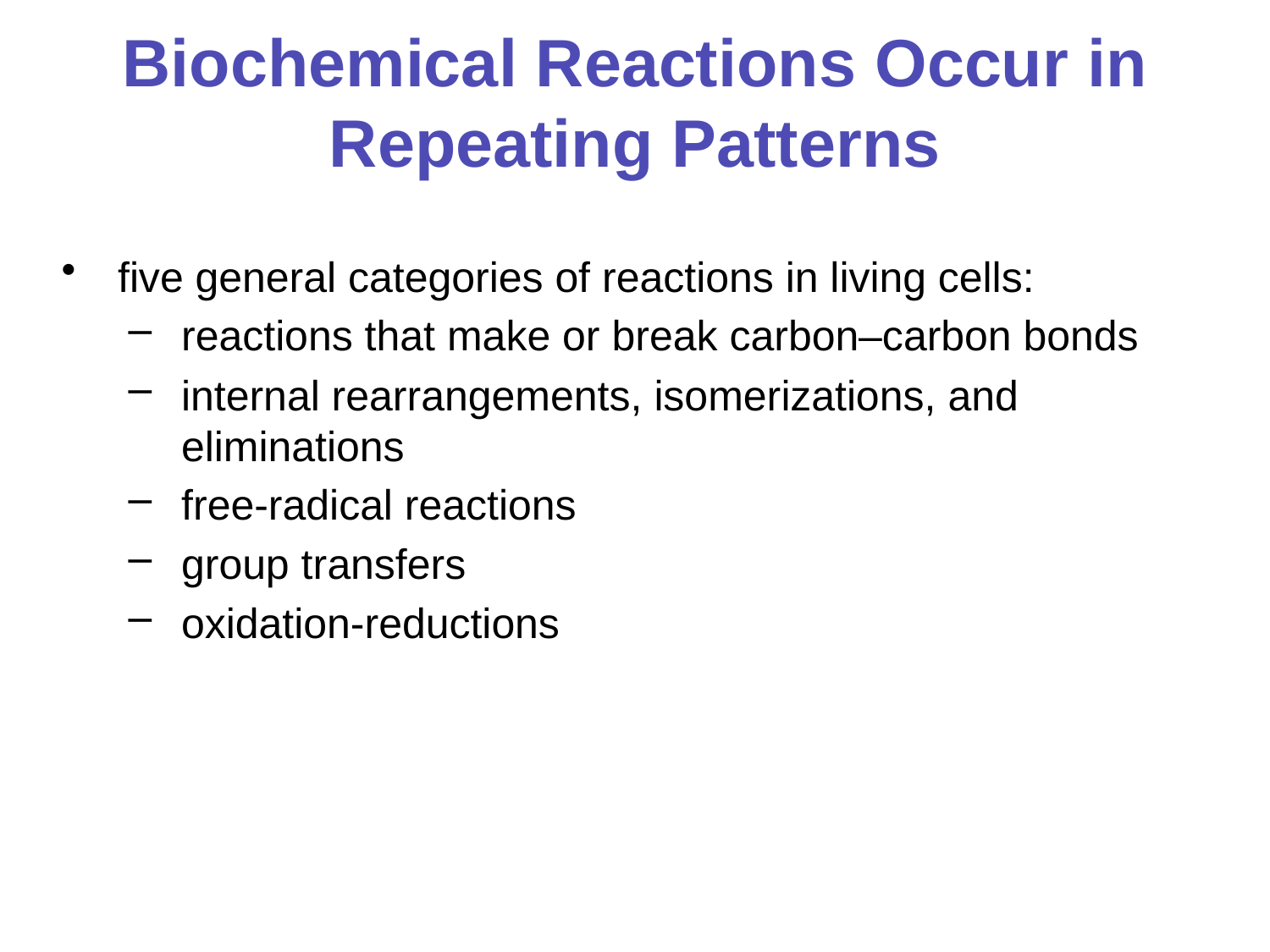

# Biochemical Reactions Occur in Repeating Patterns
five general categories of reactions in living cells:
reactions that make or break carbon–carbon bonds
internal rearrangements, isomerizations, and eliminations
free-radical reactions
group transfers
oxidation-reductions